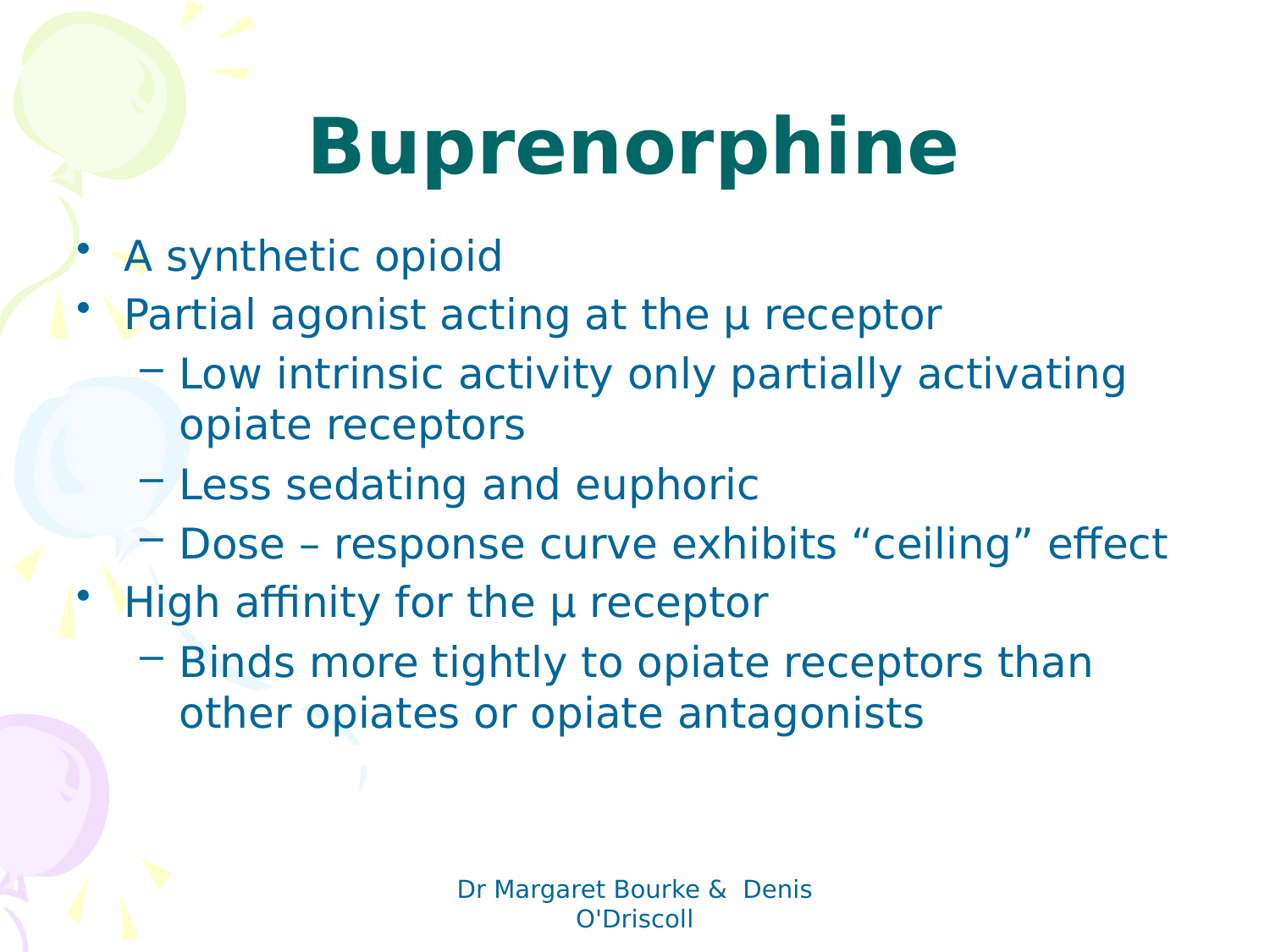

# Buprenorphine
A synthetic opioid
Partial agonist acting at the µ receptor
Low intrinsic activity only partially activating opiate receptors
Less sedating and euphoric
Dose – response curve exhibits “ceiling” effect
High affinity for the µ receptor
Binds more tightly to opiate receptors than other opiates or opiate antagonists
Dr Margaret Bourke &  Denis O'Driscoll